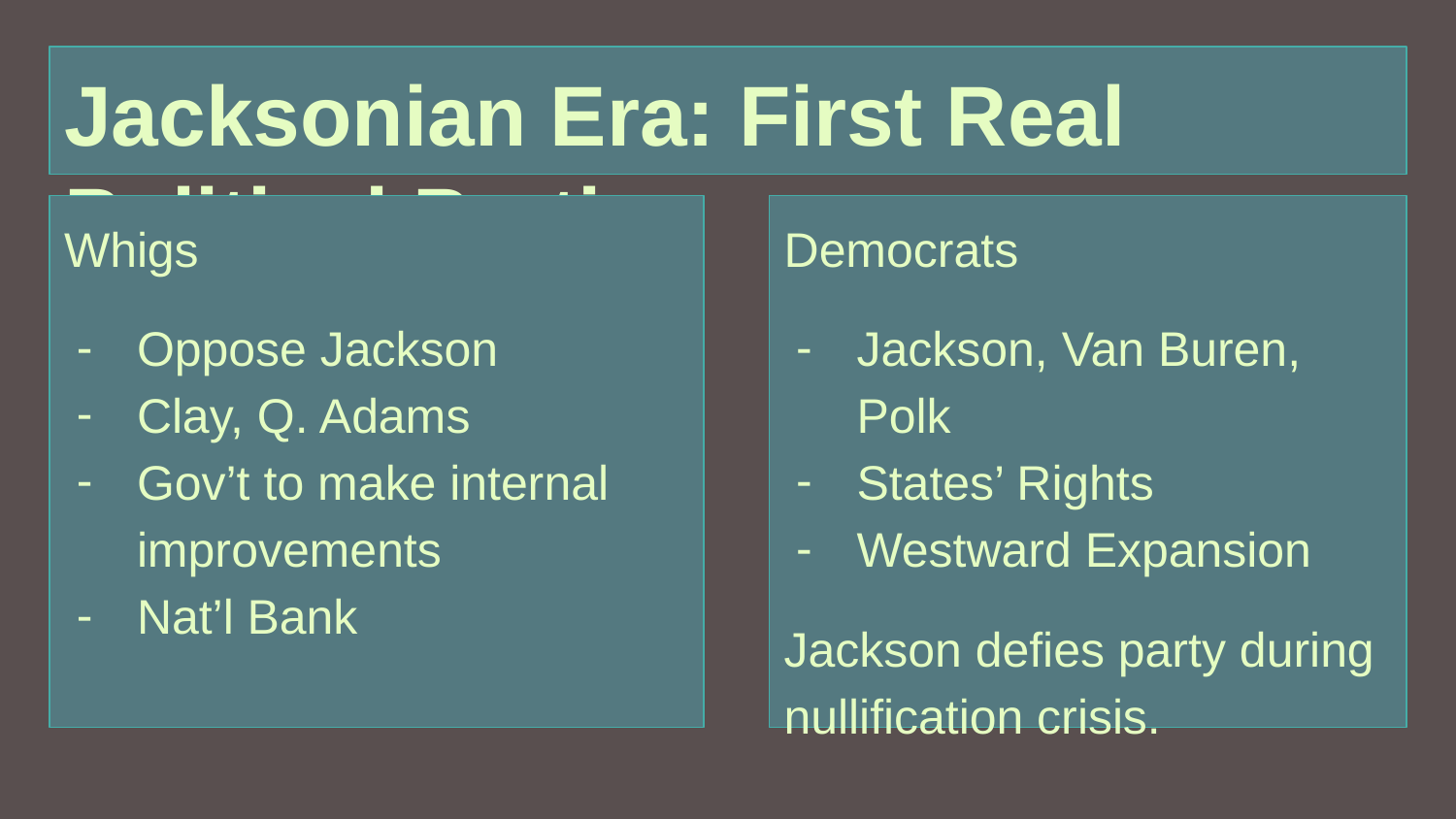

# Jacksonian Era: First Real Political Parties
Whigs
Oppose Jackson
Clay, Q. Adams
Gov’t to make internal improvements
Nat’l Bank
Democrats
Jackson, Van Buren, Polk
States’ Rights
Westward Expansion
Jackson defies party during nullification crisis.